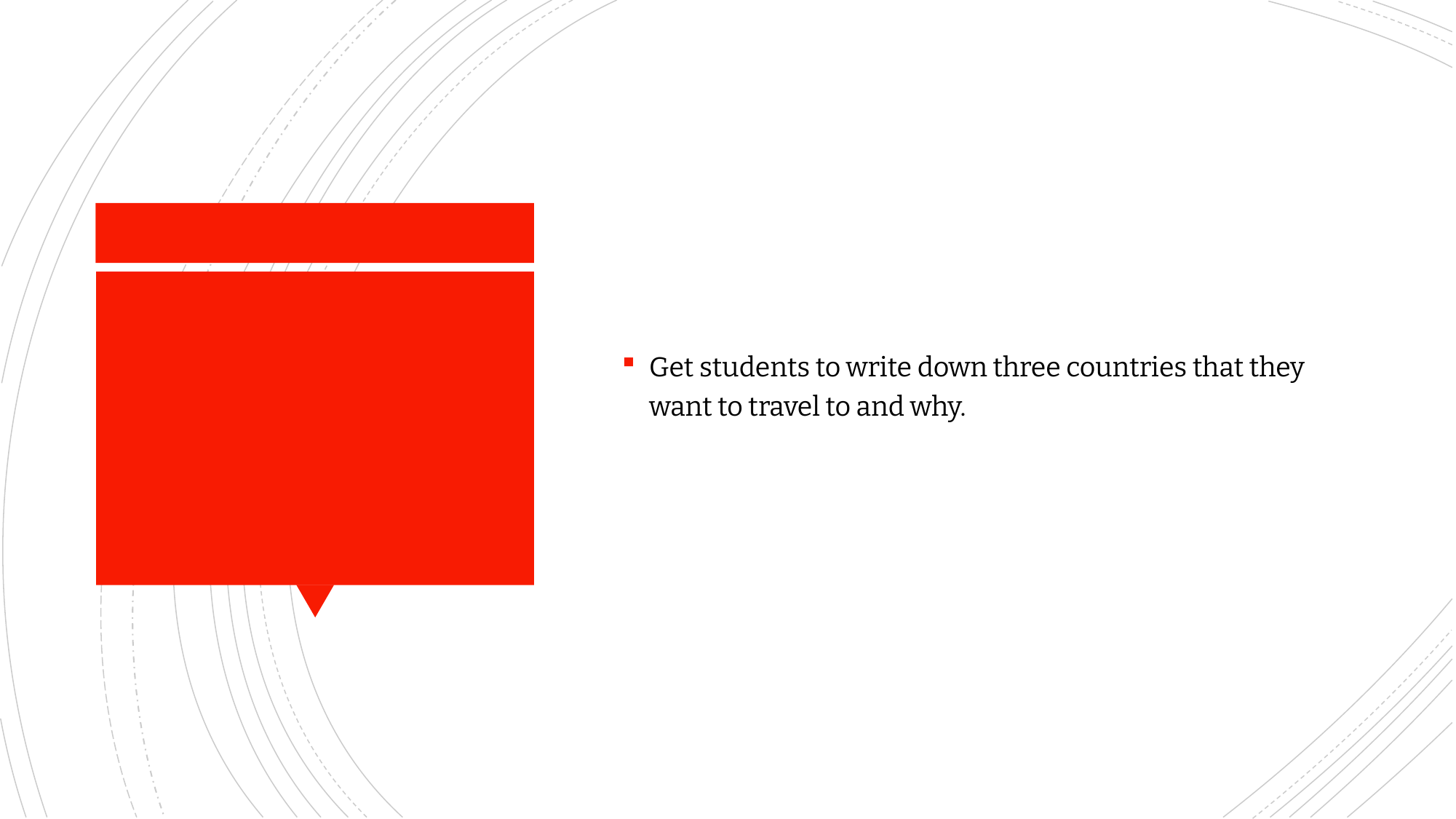

Get students to write down three countries that they want to travel to and why.

#